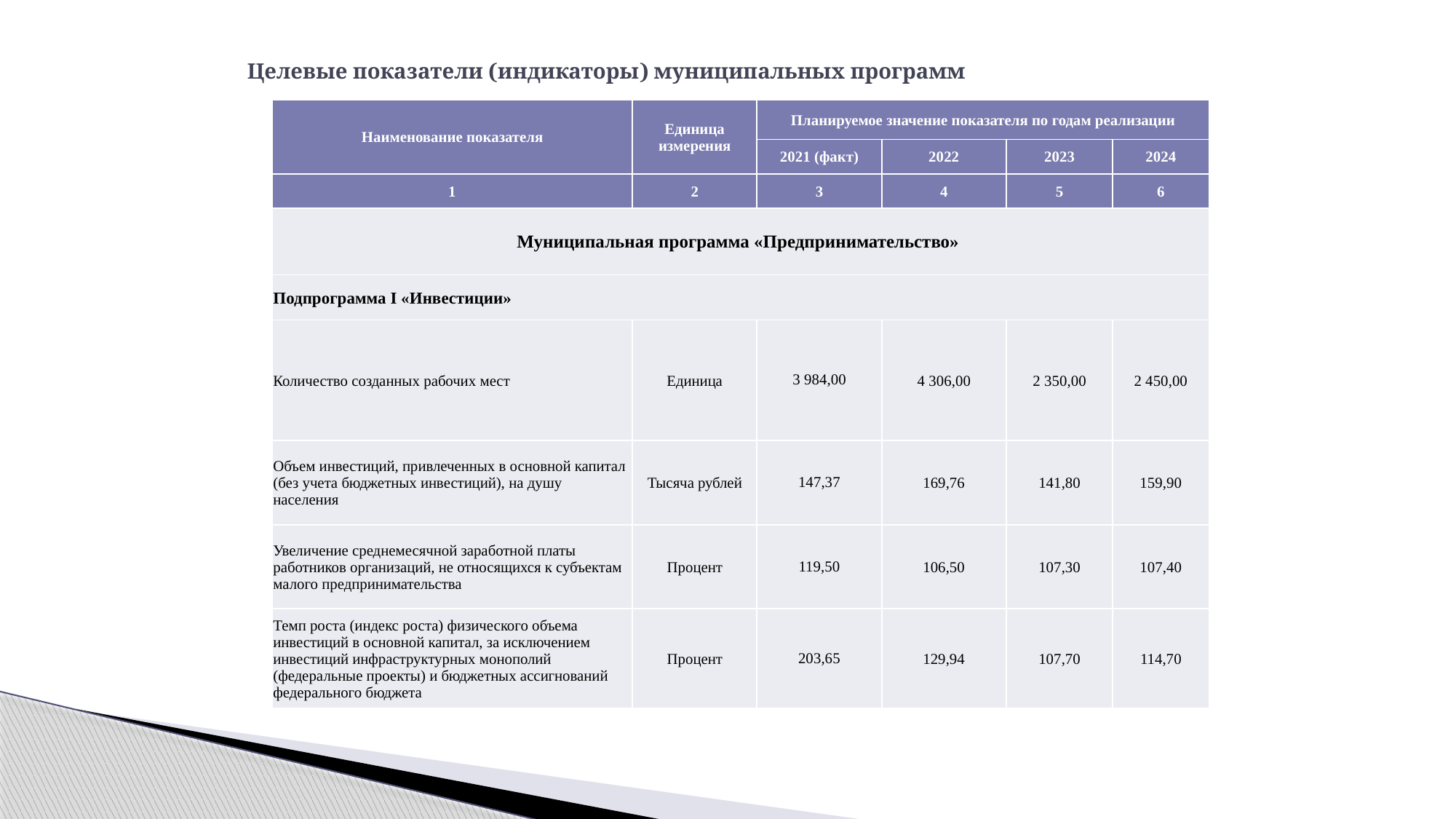

# Целевые показатели (индикаторы) муниципальных программ
| Наименование показателя | Единица измерения | Планируемое значение показателя по годам реализации |  |  |  |
| --- | --- | --- | --- | --- | --- |
|  |  | 2021 (факт) | 2022 | 2023 | 2024 |
| 1 | 2 | 3 | 4 | 5 | 6 |
| Муниципальная программа «Предпринимательство» |  |  |  |  |  |
| Подпрограмма I «Инвестиции» |  |  |  |  |  |
| Количество созданных рабочих мест | Единица | 3 984,00 | 4 306,00 | 2 350,00 | 2 450,00 |
| Объем инвестиций, привлеченных в основной капитал (без учета бюджетных инвестиций), на душу населения | Тысяча рублей | 147,37 | 169,76 | 141,80 | 159,90 |
| Увеличение среднемесячной заработной платы работников организаций, не относящихся к субъектам малого предпринимательства | Процент | 119,50 | 106,50 | 107,30 | 107,40 |
| Темп роста (индекс роста) физического объема инвестиций в основной капитал, за исключением инвестиций инфраструктурных монополий (федеральные проекты) и бюджетных ассигнований федерального бюджета | Процент | 203,65 | 129,94 | 107,70 | 114,70 |